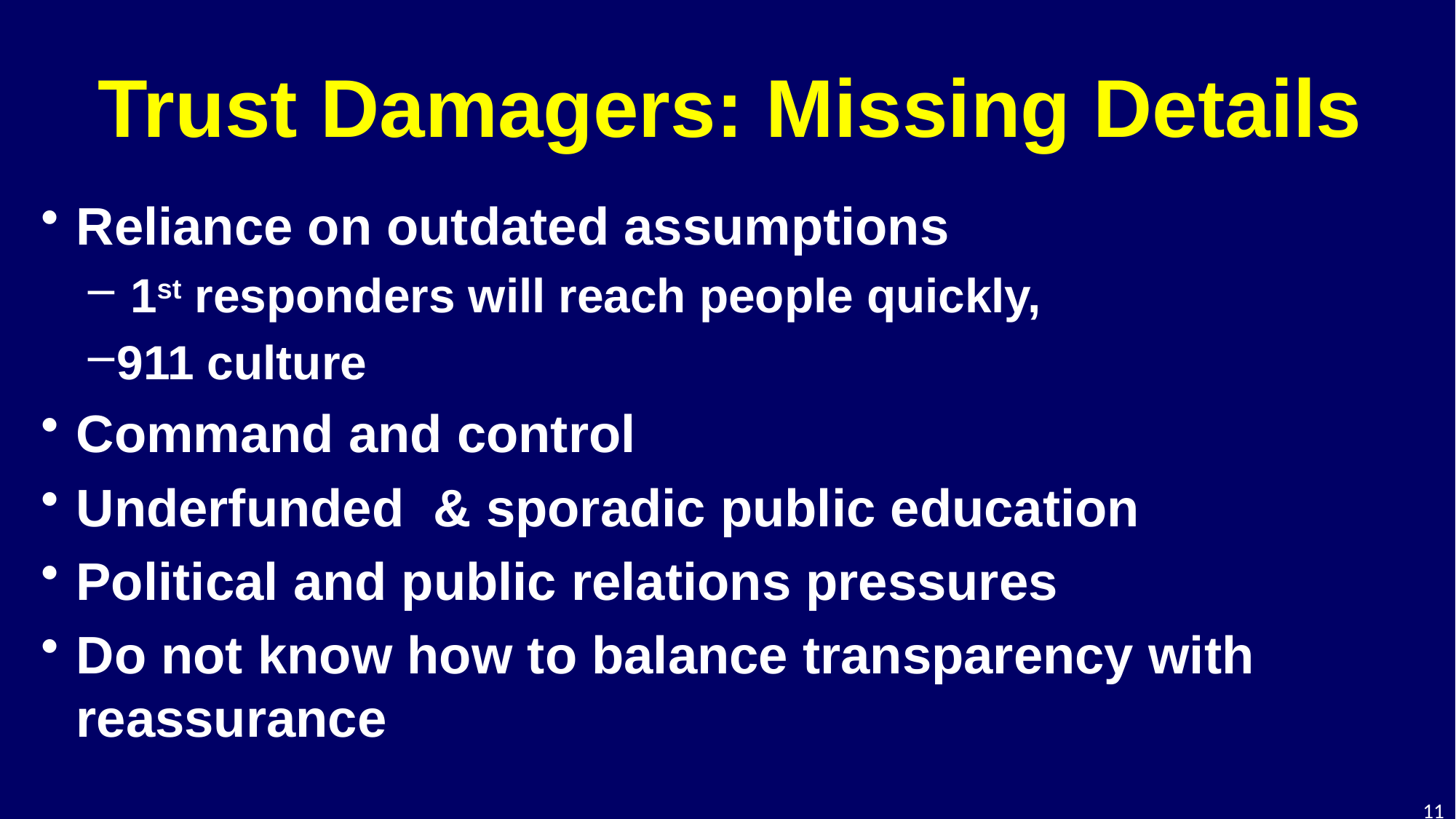

# Trust Damagers: Missing Details
Reliance on outdated assumptions
 1st responders will reach people quickly,
911 culture
Command and control
Underfunded  & sporadic public education
Political and public relations pressures
Do not know how to balance transparency with reassurance

11